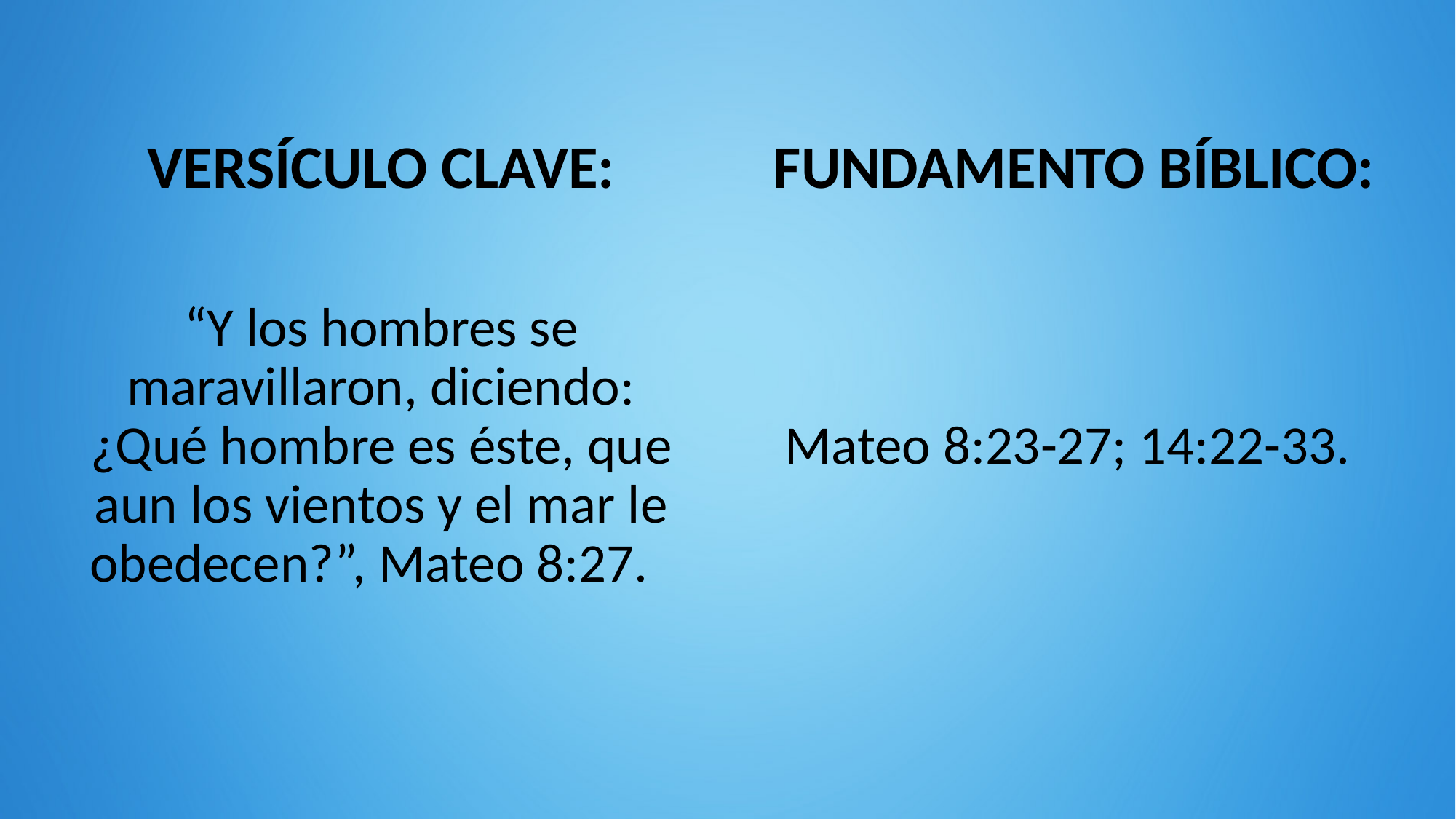

VERSÍCULO CLAVE:
FUNDAMENTO BÍBLICO:
“Y los hombres se maravillaron, diciendo: ¿Qué hombre es éste, que aun los vientos y el mar le obedecen?”, Mateo 8:27.
Mateo 8:23-27; 14:22-33.